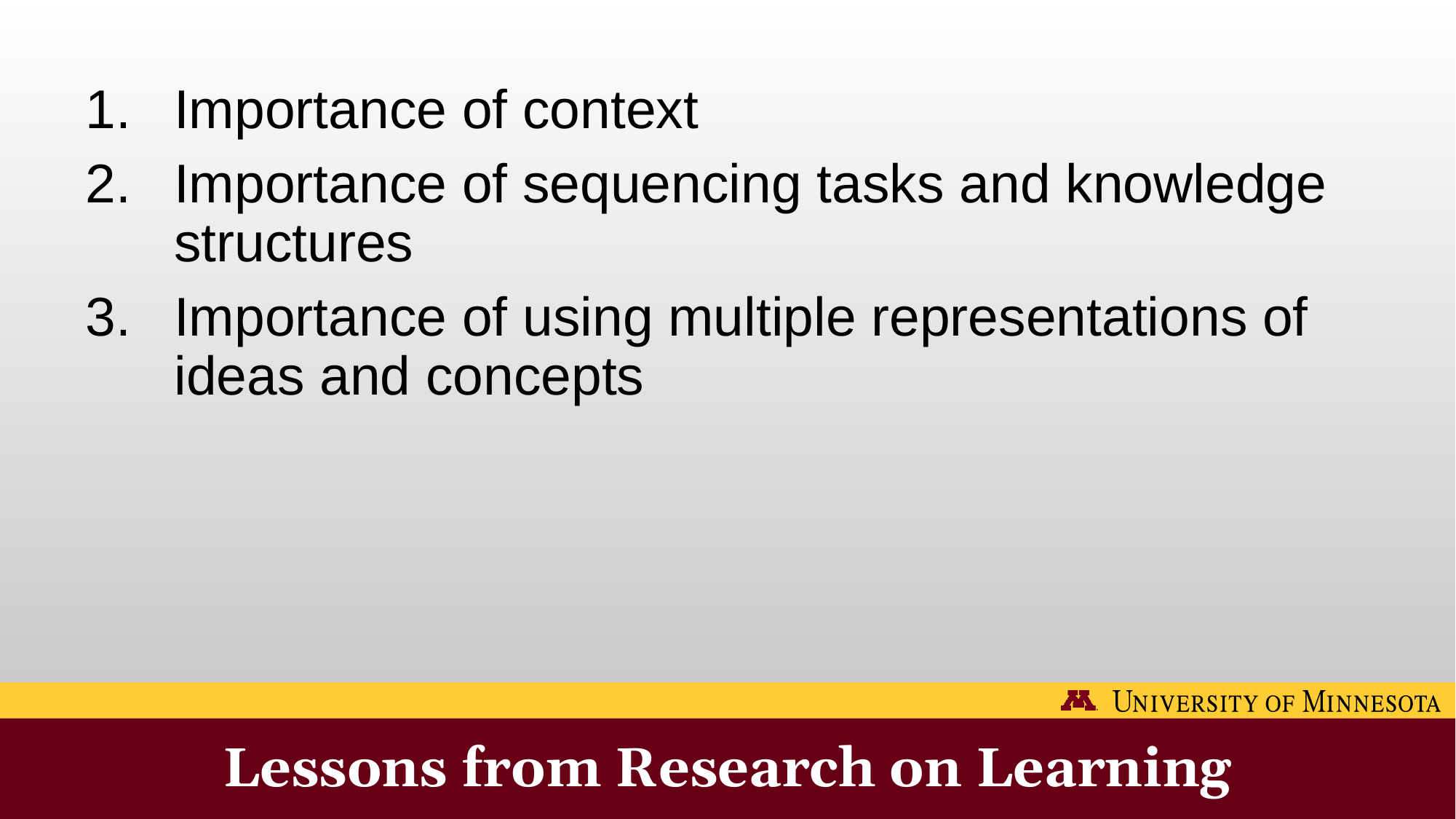

Importance of context
Importance of sequencing tasks and knowledge structures
Importance of using multiple representations of ideas and concepts

# Lessons from Research on Learning